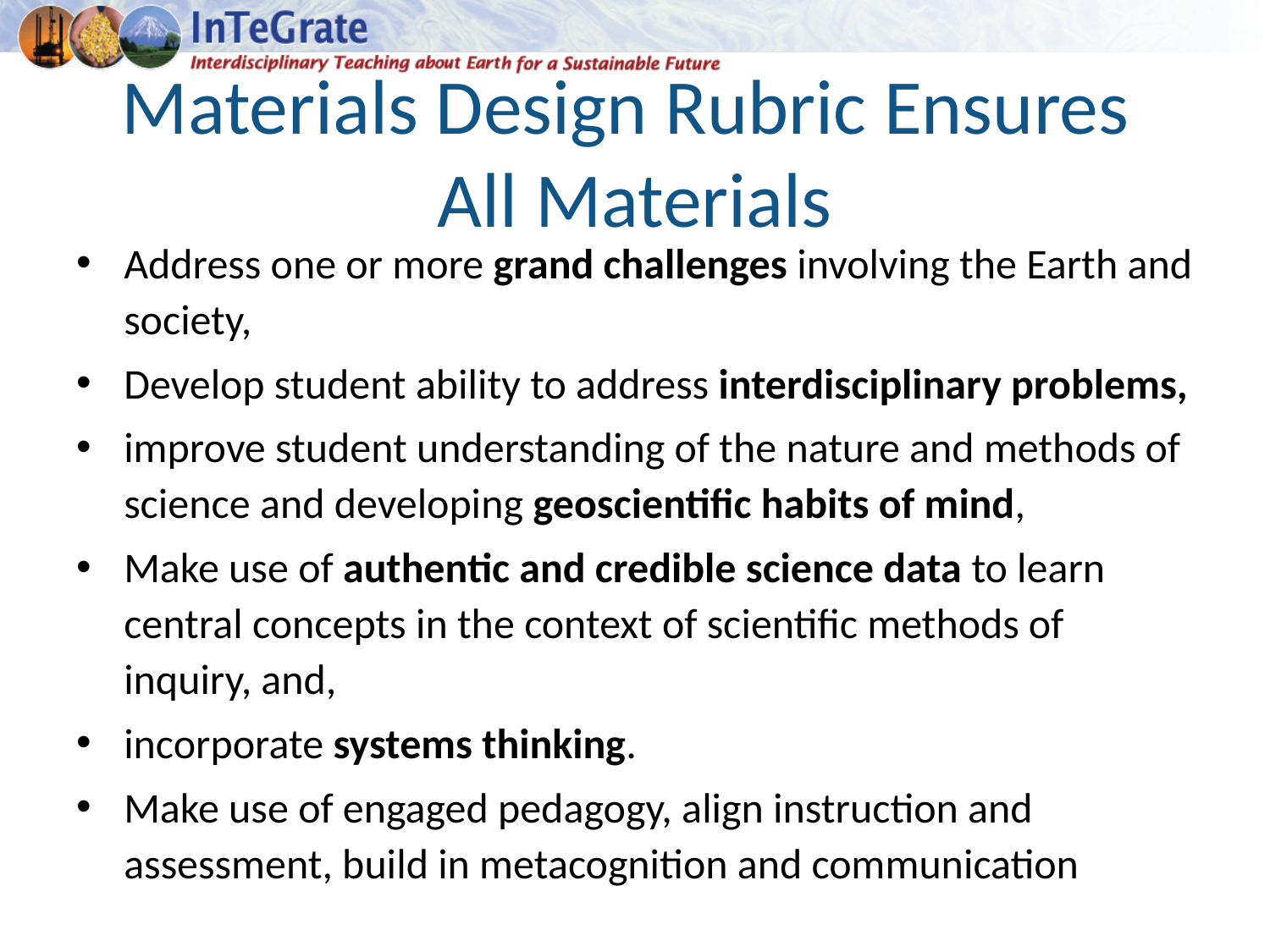

# Materials Design Rubric Ensures All Materials
Address one or more grand challenges involving the Earth and society,
Develop student ability to address interdisciplinary problems,
improve student understanding of the nature and methods of science and developing geoscientific habits of mind,
Make use of authentic and credible science data to learn central concepts in the context of scientific methods of inquiry, and,
incorporate systems thinking.
Make use of engaged pedagogy, align instruction and assessment, build in metacognition and communication